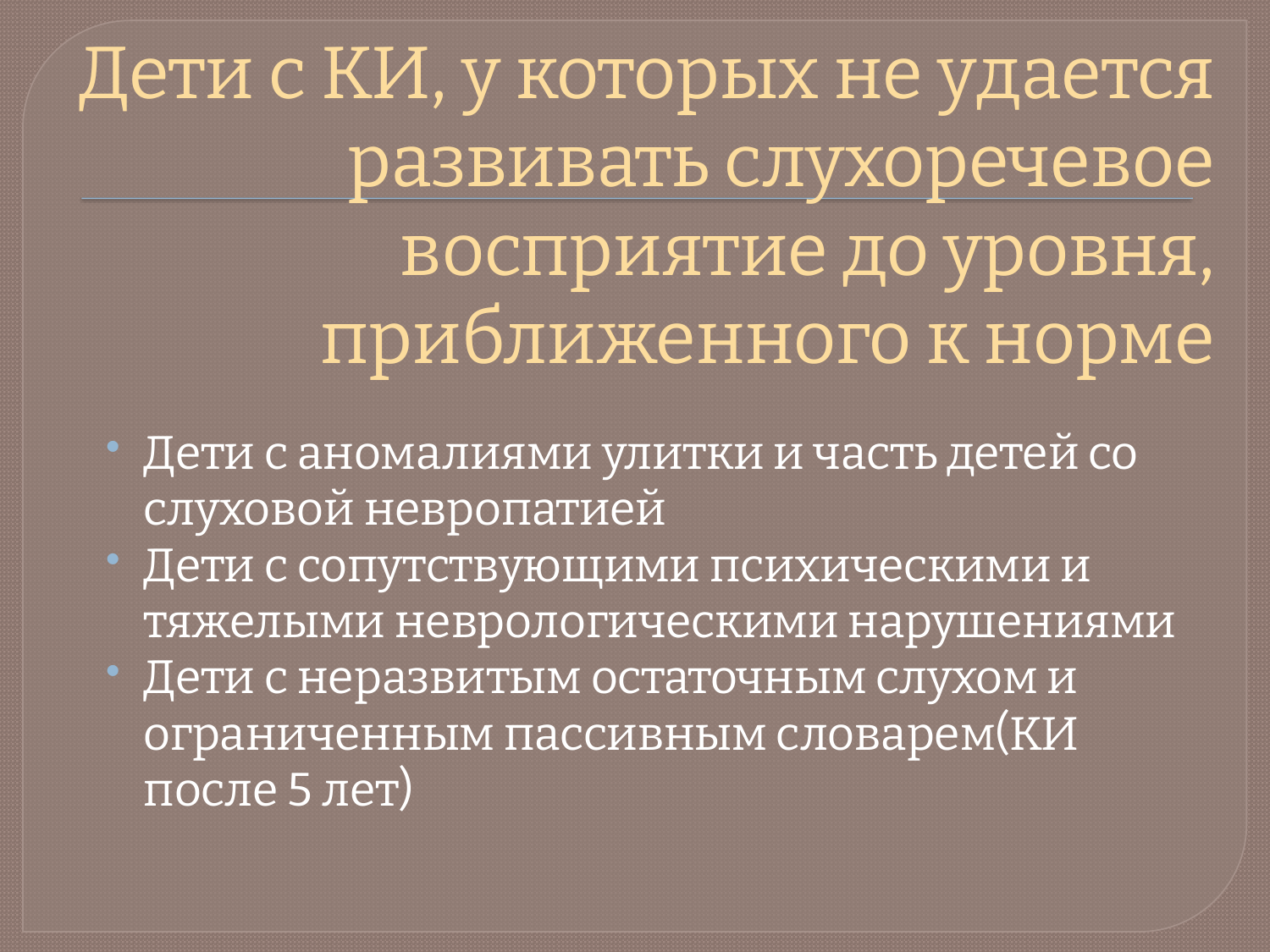

# Дети с КИ, у которых не удается развивать слухоречевое восприятие до уровня, приближенного к норме
Дети с аномалиями улитки и часть детей со слуховой невропатией
Дети с сопутствующими психическими и тяжелыми неврологическими нарушениями
Дети с неразвитым остаточным слухом и ограниченным пассивным словарем(КИ после 5 лет)